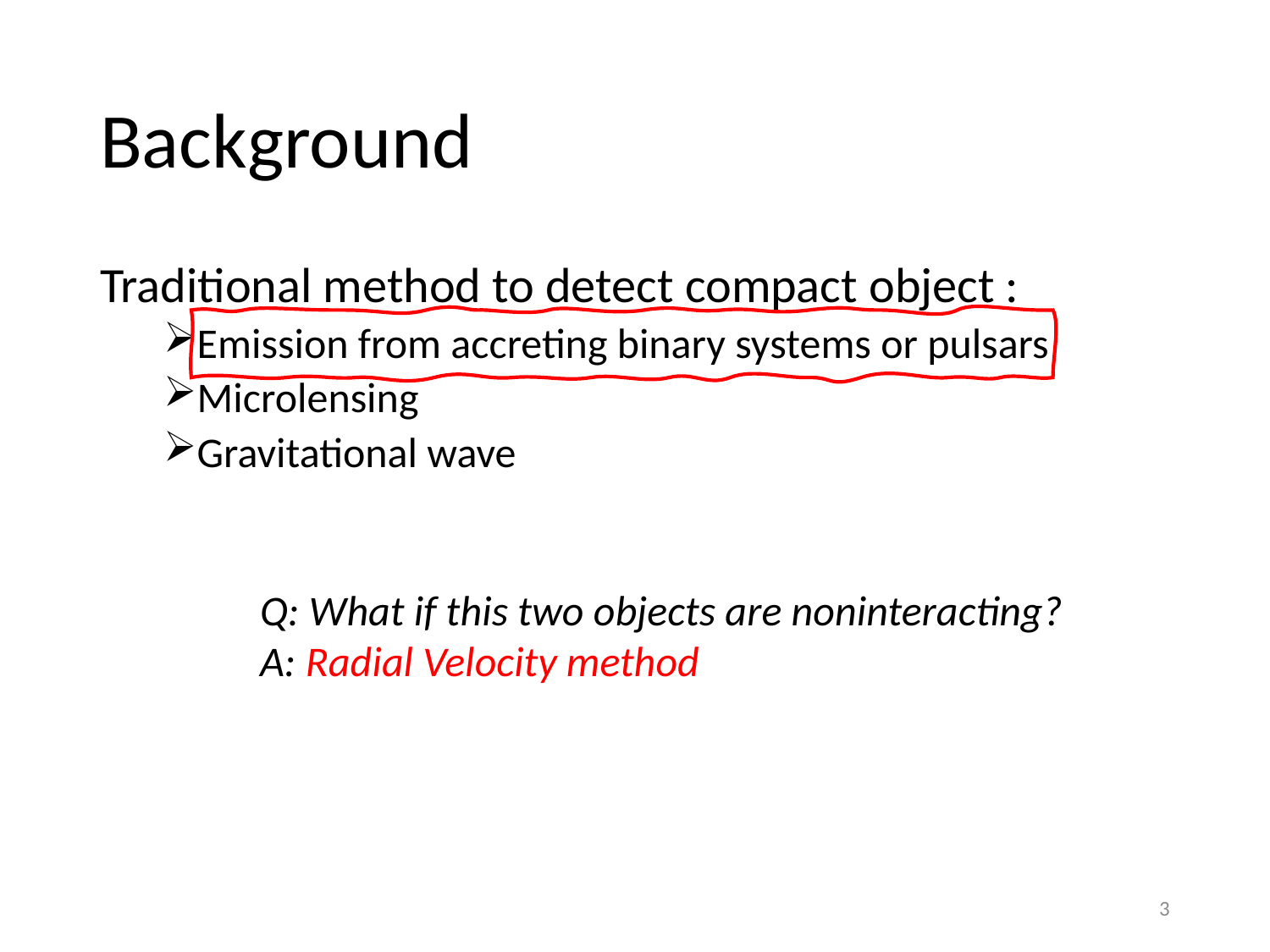

# Background
Traditional method to detect compact object :
Emission from accreting binary systems or pulsars
Microlensing
Gravitational wave

Q: What if this two objects are noninteracting?
A: Radial Velocity method
3